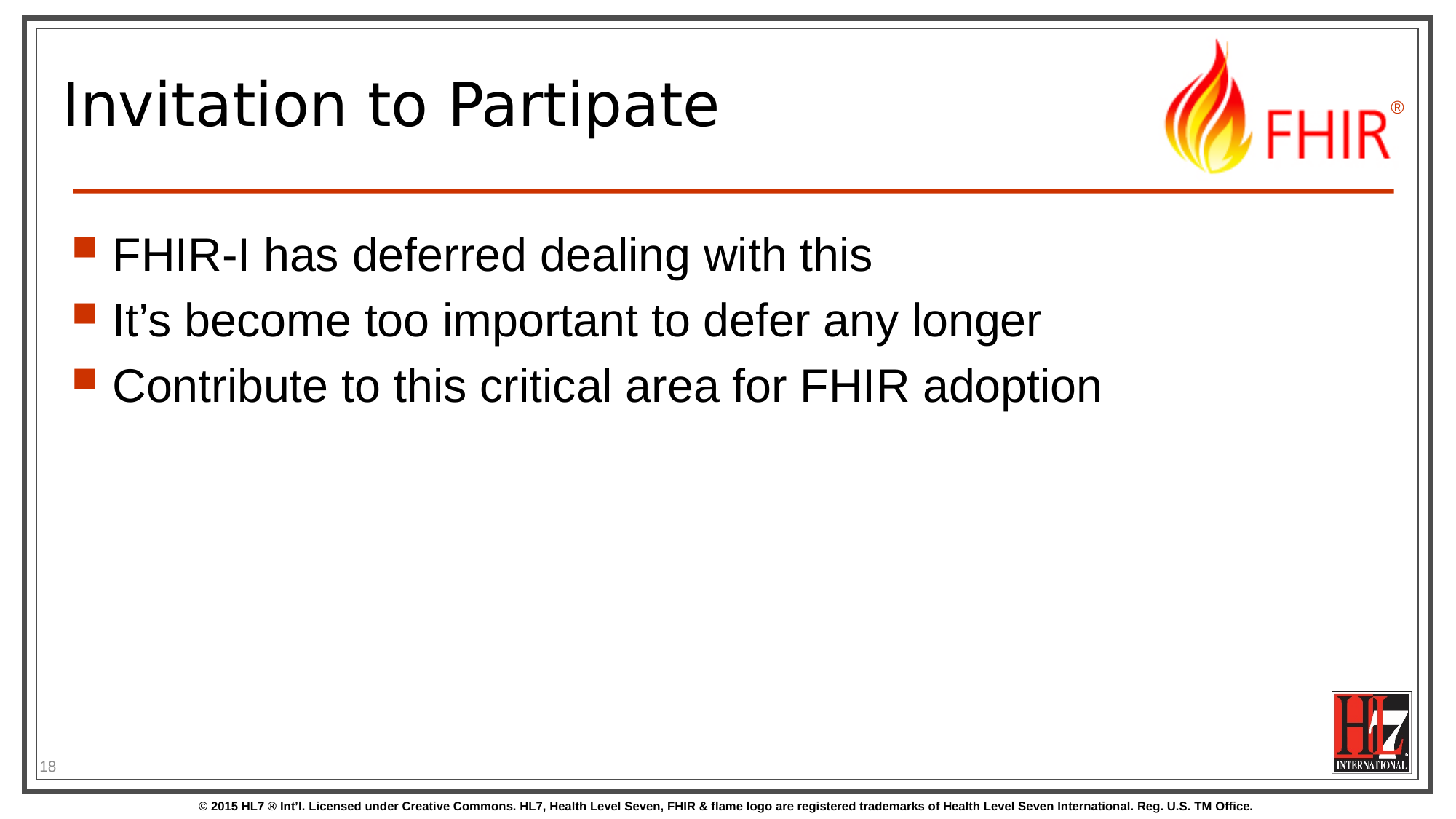

# Invitation to Partipate
FHIR-I has deferred dealing with this
It’s become too important to defer any longer
Contribute to this critical area for FHIR adoption
18